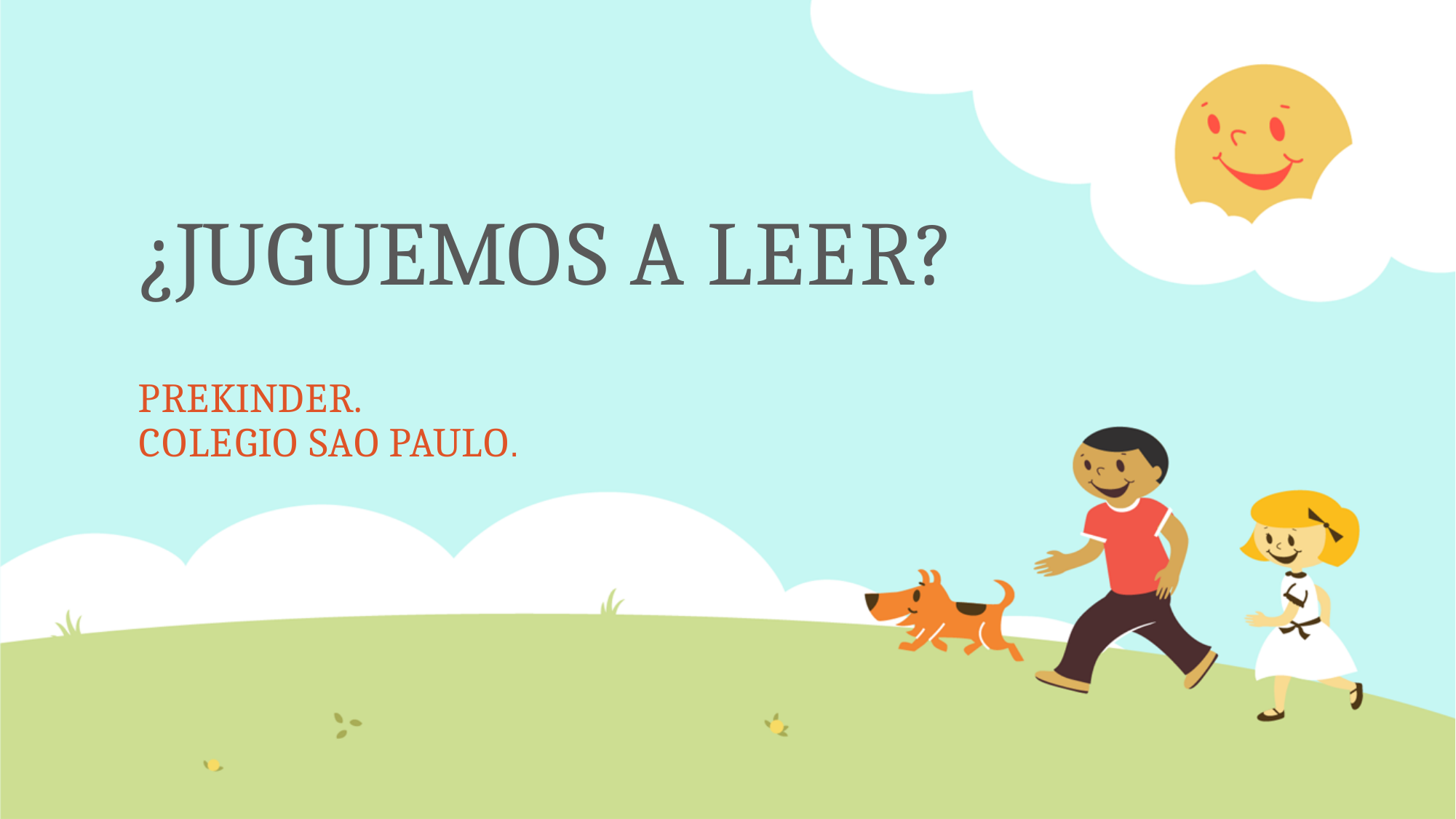

# ¿JUGUEMOS A LEER?
PREKINDER.
COLEGIO SAO PAULO.